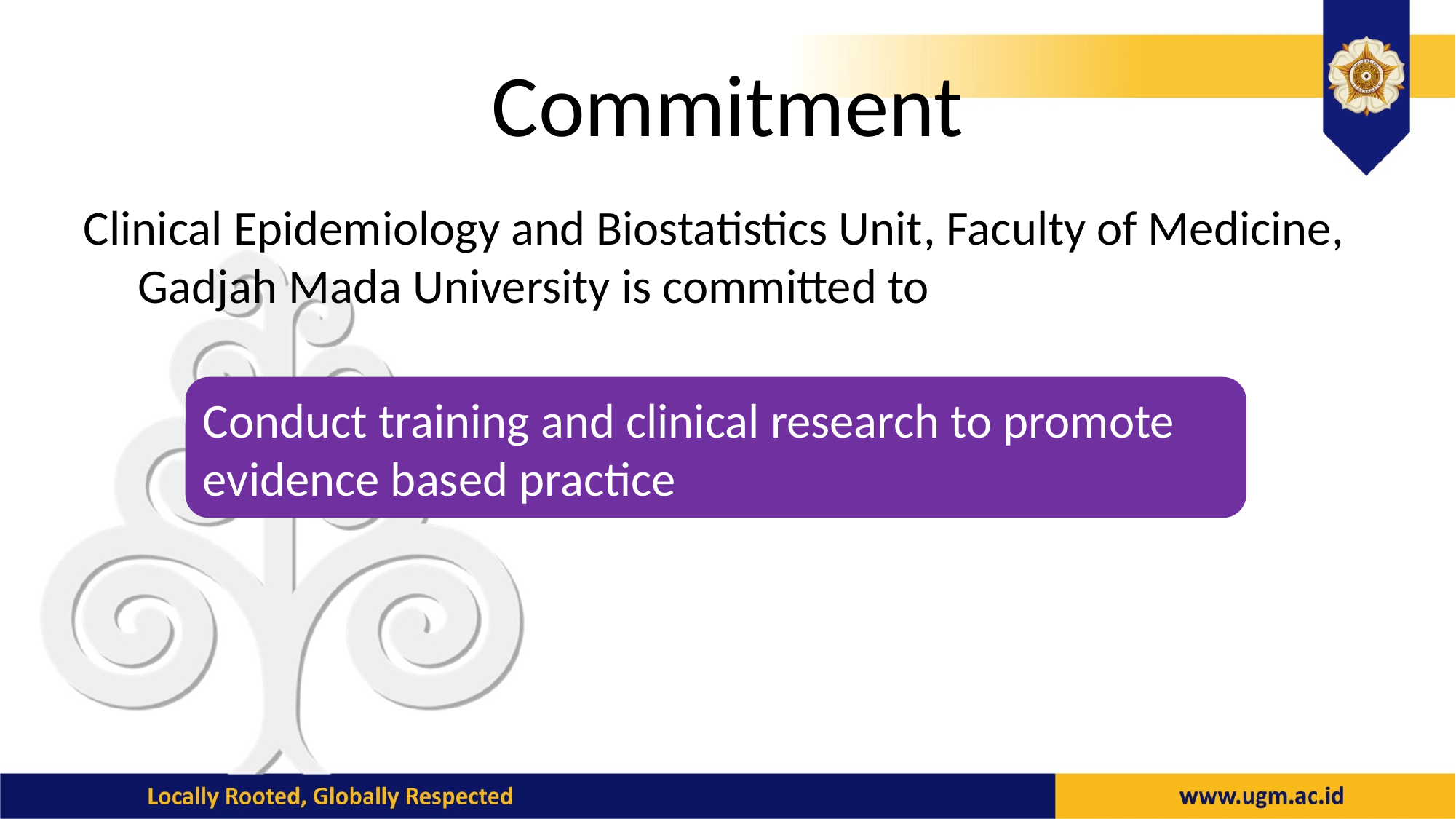

# Commitment
Clinical Epidemiology and Biostatistics Unit, Faculty of Medicine, Gadjah Mada University is committed to

Conduct training and clinical research to promote evidence based practice